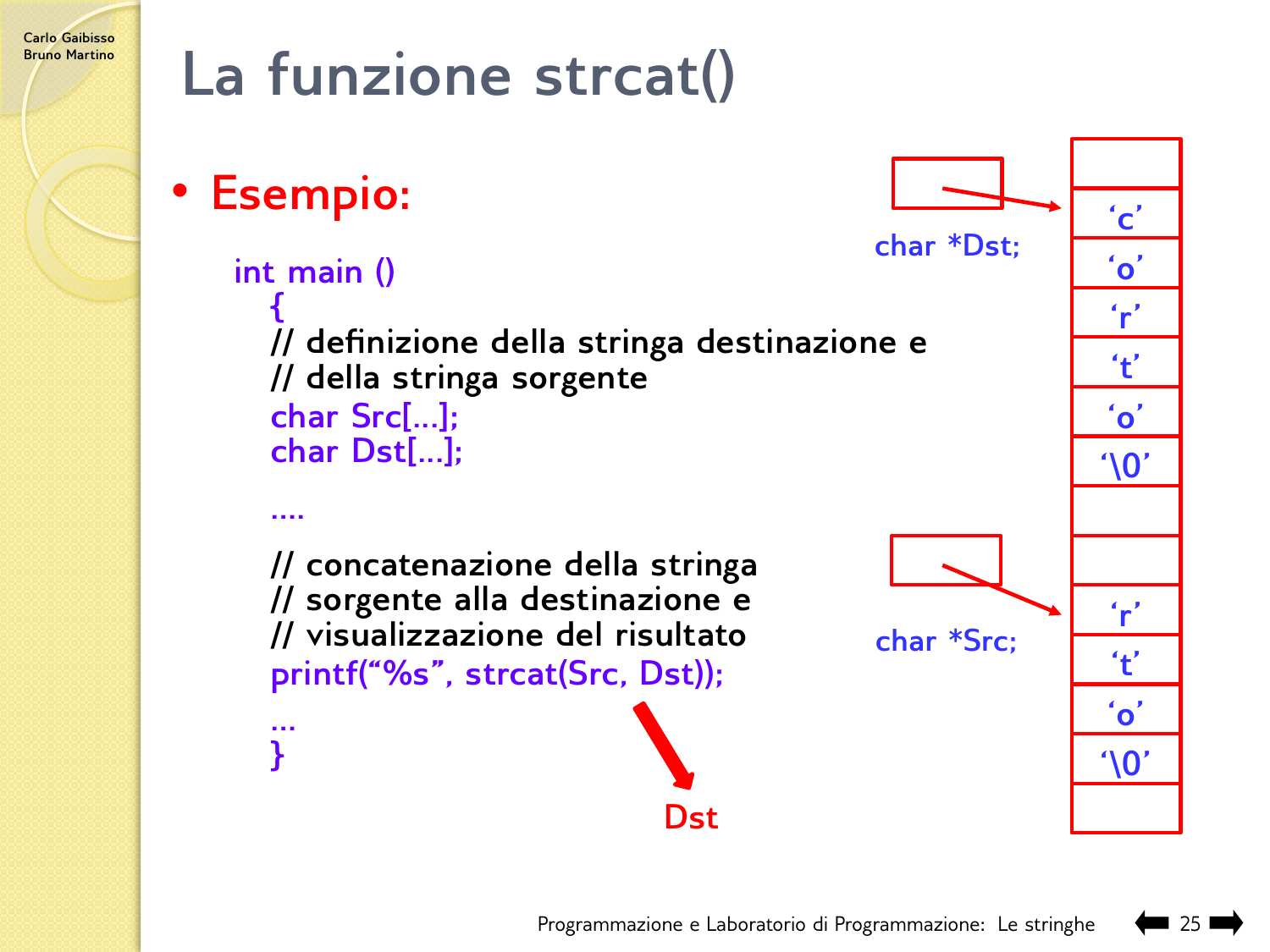

# La funzione strcat()

‘c’
‘o’
‘\0’

‘r’
‘t’
‘o’
‘\0’

char *Dst;

char *Src;
Esempio:

	int main ()
		{
		// definizione della stringa destinazione e
		// della stringa sorgente
		char Src[...];
		char Dst[...];
		….
		// concatenazione della stringa
		// sorgente alla destinazione e
		// visualizzazione del risultato
		printf(“%s”, strcat(Src, Dst));
		…
		}
‘r’
‘t’
‘o’
‘\0’

Dst
25
Programmazione e Laboratorio di Programmazione:  Le stringhe